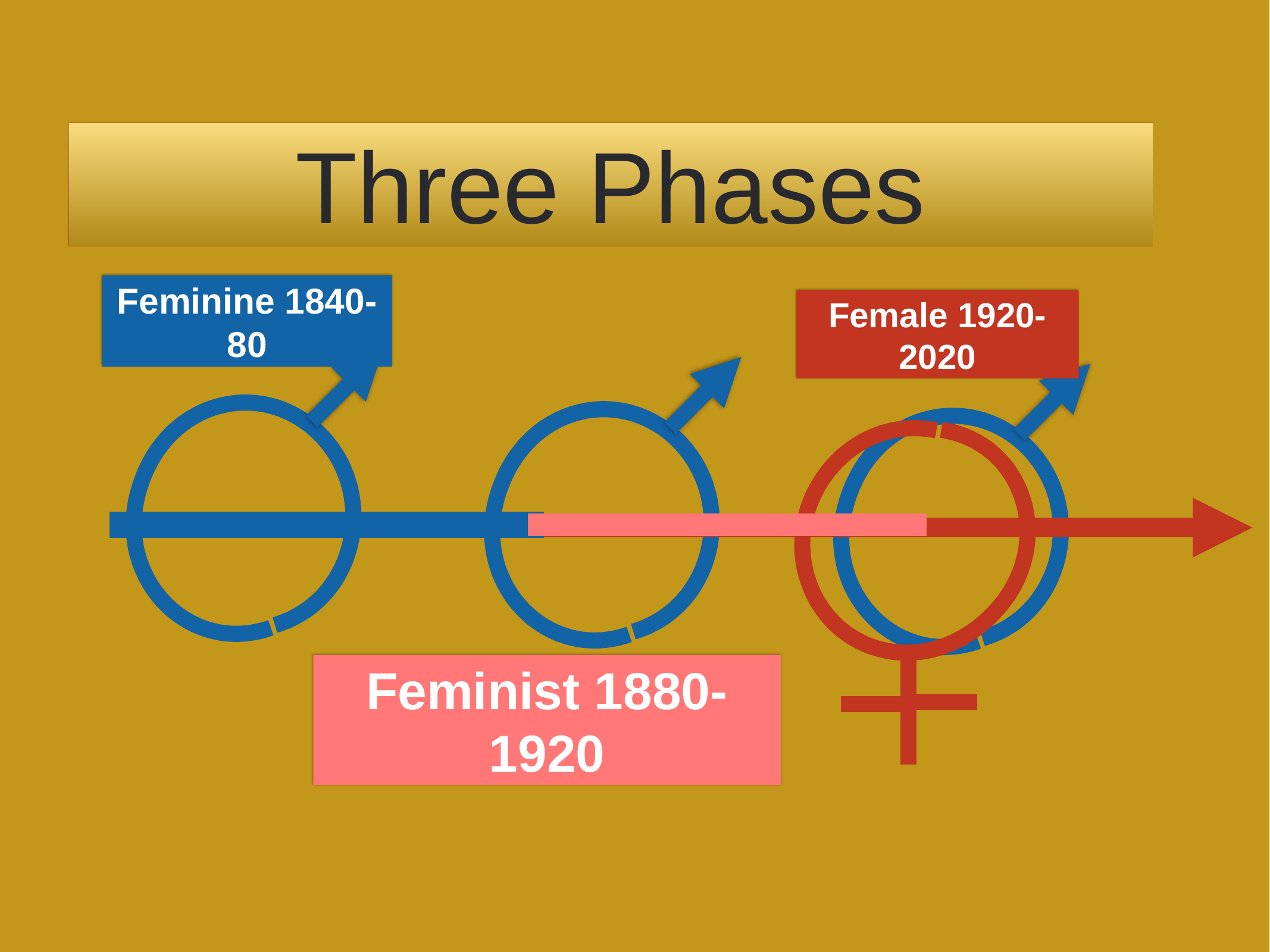

# Three Phases
Feminine 1840-80
Female 1920-2020

Feminist 1880-1920